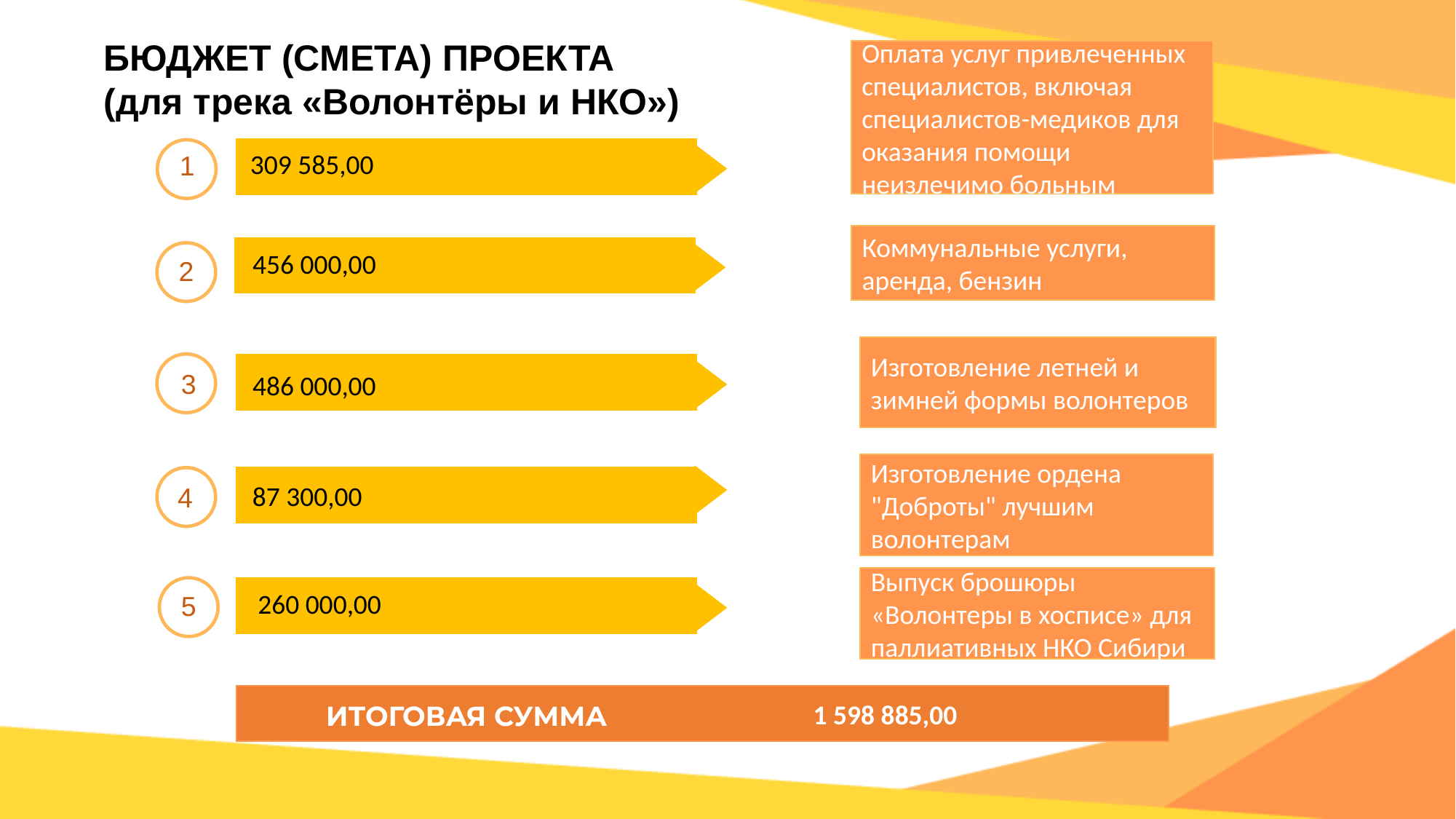

БЮДЖЕТ (СМЕТА) ПРОЕКТА
(для трека «Волонтёры и НКО»)

Оплата услуг привлеченных специалистов, включая специалистов-медиков для оказания помощи неизлечимо больным

1
309 585,00
Коммунальные услуги, аренда, бензин

456 000,00

2
Изготовление летней и зимней формы волонтеров

3

486 000,00
Изготовление ордена "Доброты" лучшим волонтерам

4
87 300,00
Выпуск брошюры «Волонтеры в хосписе» для паллиативных НКО Сибири

5

260 000,00

                                                           1 598 885,00
ИТОГОВАЯ СУММА